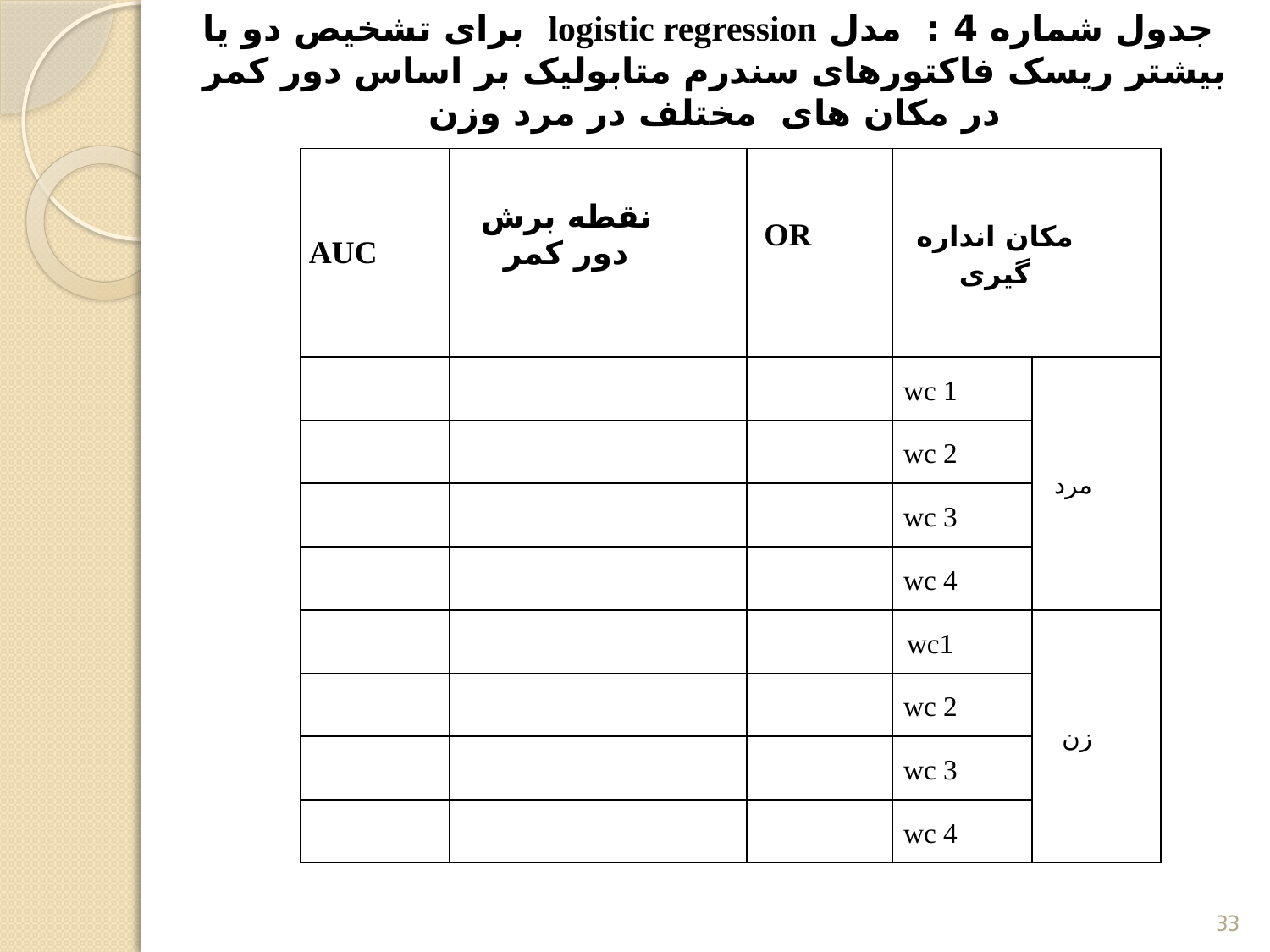

جدول شماره 4 :  مدل logistic regression  برای تشخیص دو یا بیشتر ریسک فاکتورهای سندرم متابولیک بر اساس دور کمر در مکان های  مختلف در مرد وزن

| AUC | نقطه برش دور کمر | OR | مکان انداره گیری |  |
| --- | --- | --- | --- | --- |
|  |  |  | wc 1 | مرد |
|  |  |  | wc 2 |  |
|  |  |  | wc 3 |  |
|  |  |  | wc 4 |  |
|  |  |  | wc1 | زن |
|  |  |  | wc 2 |  |
|  |  |  | wc 3 |  |
|  |  |  | wc 4 |  |
33